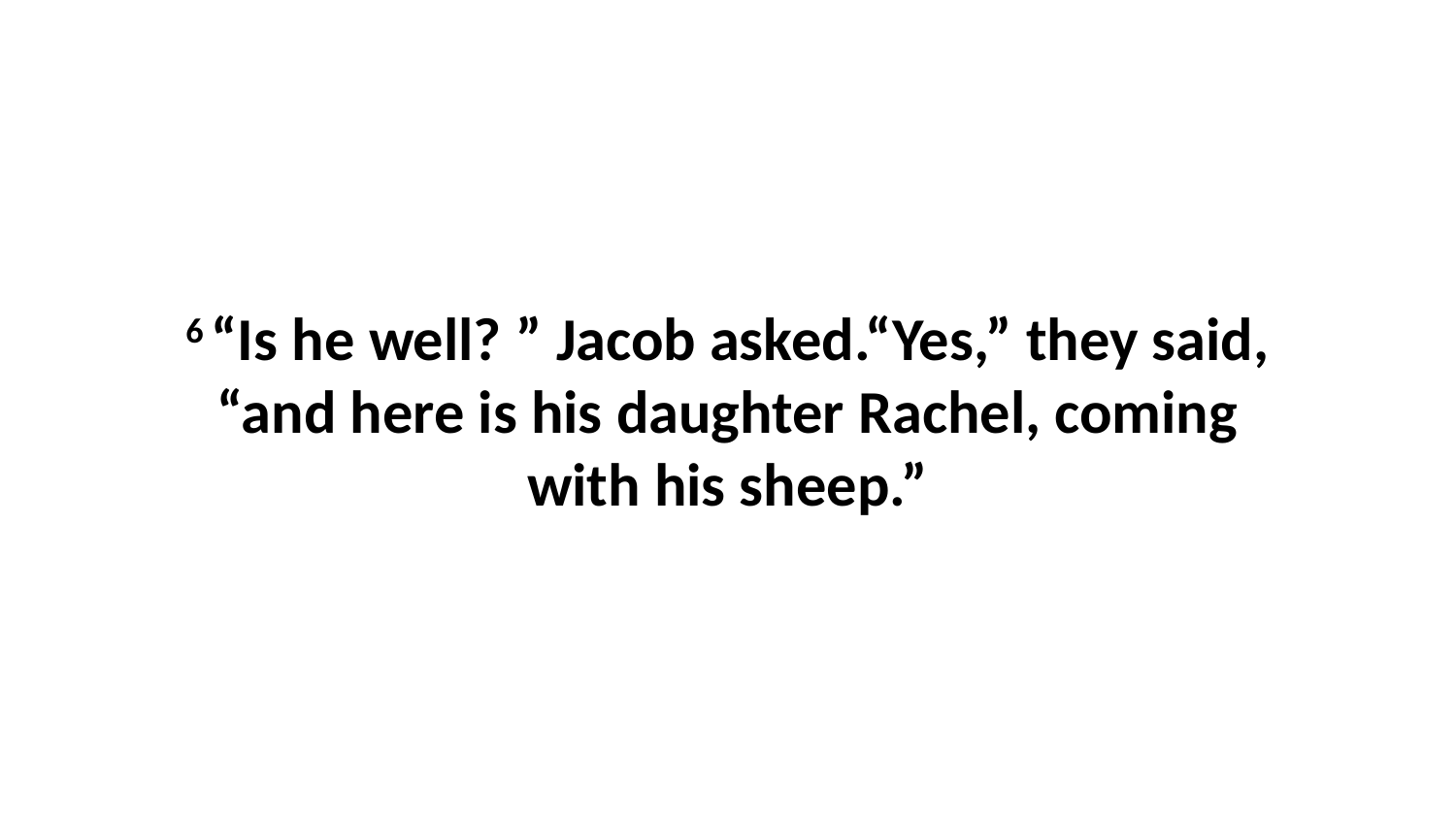

6 “Is he well? ” Jacob asked.“Yes,” they said, “and here is his daughter Rachel, coming with his sheep.”